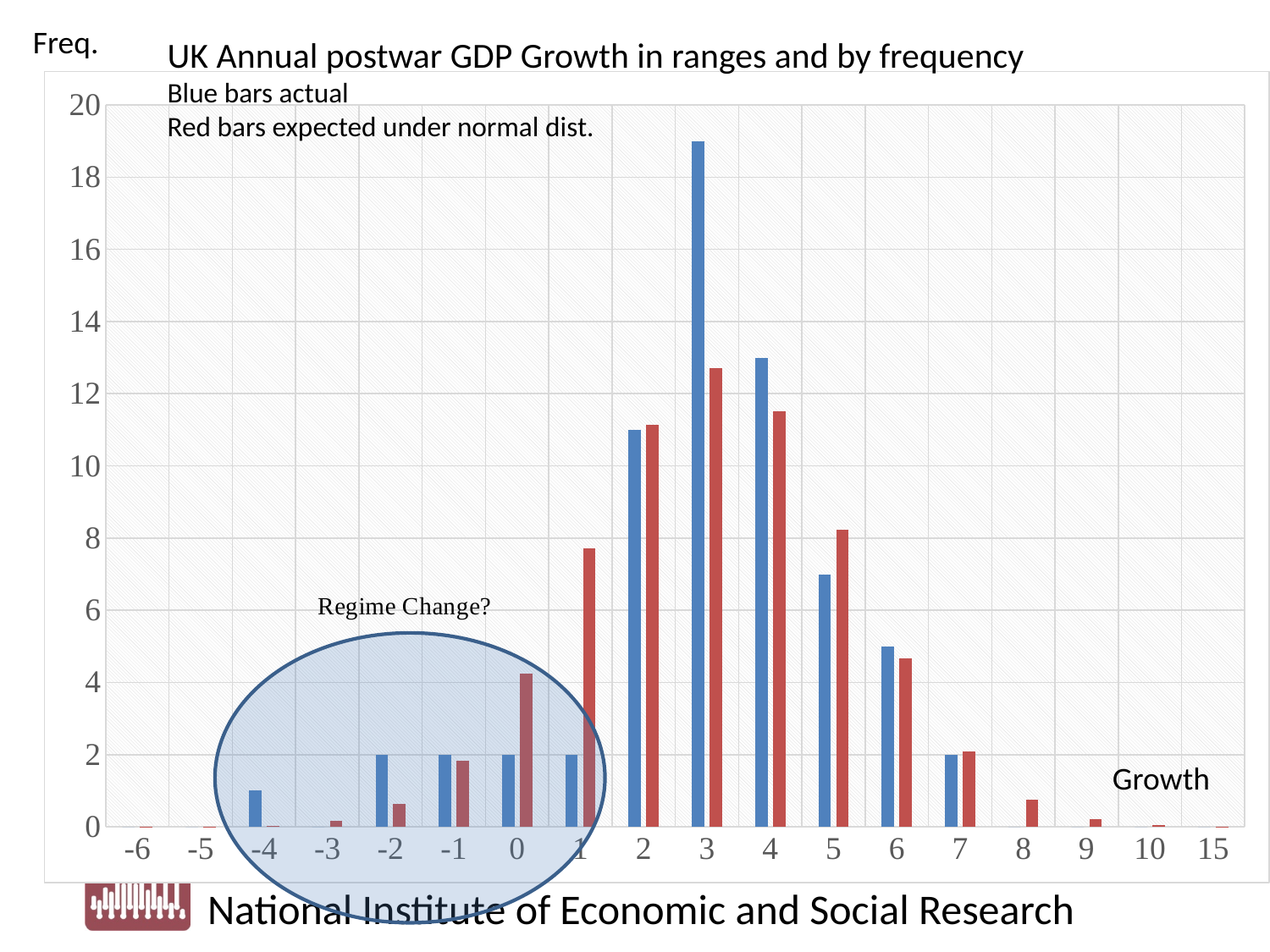

Freq.
UK Annual postwar GDP Growth in ranges and by frequency
Blue bars actual
Red bars expected under normal dist.

### Chart

| Category | Frequency | expected frequency |
|---|---|---|
| -6 | 0.0 | 0.0008495994372415431 |
| -5 | 0.0 | 0.006306098780403319 |
| -4 | 1.0 | 0.03702685818270578 |
| -3 | 0.0 | 0.17200851967379177 |
| -2 | 2.0 | 0.6322984673020717 |
| -1 | 2.0 | 1.8394532565184818 |
| 0 | 2.0 | 4.235427844644373 |
| 1 | 2.0 | 7.719445656888753 |
| 2 | 11.0 | 11.137394986238537 |
| 3 | 19.0 | 12.720596172577618 |
| 4 | 13.0 | 11.501754871528092 |
| 5 | 7.0 | 8.232820512649354 |
| 6 | 5.0 | 4.664928066729132 |
| 7 | 2.0 | 2.092310213887515 |
| 8 | 0.0 | 0.7427710254681443 |
| 9 | 0.0 | 0.20868216077921886 |
| 10 | 0.0 | 0.046394107858233724 |
| 15 | 0.0 | 0.0094328404961459 |
Growth